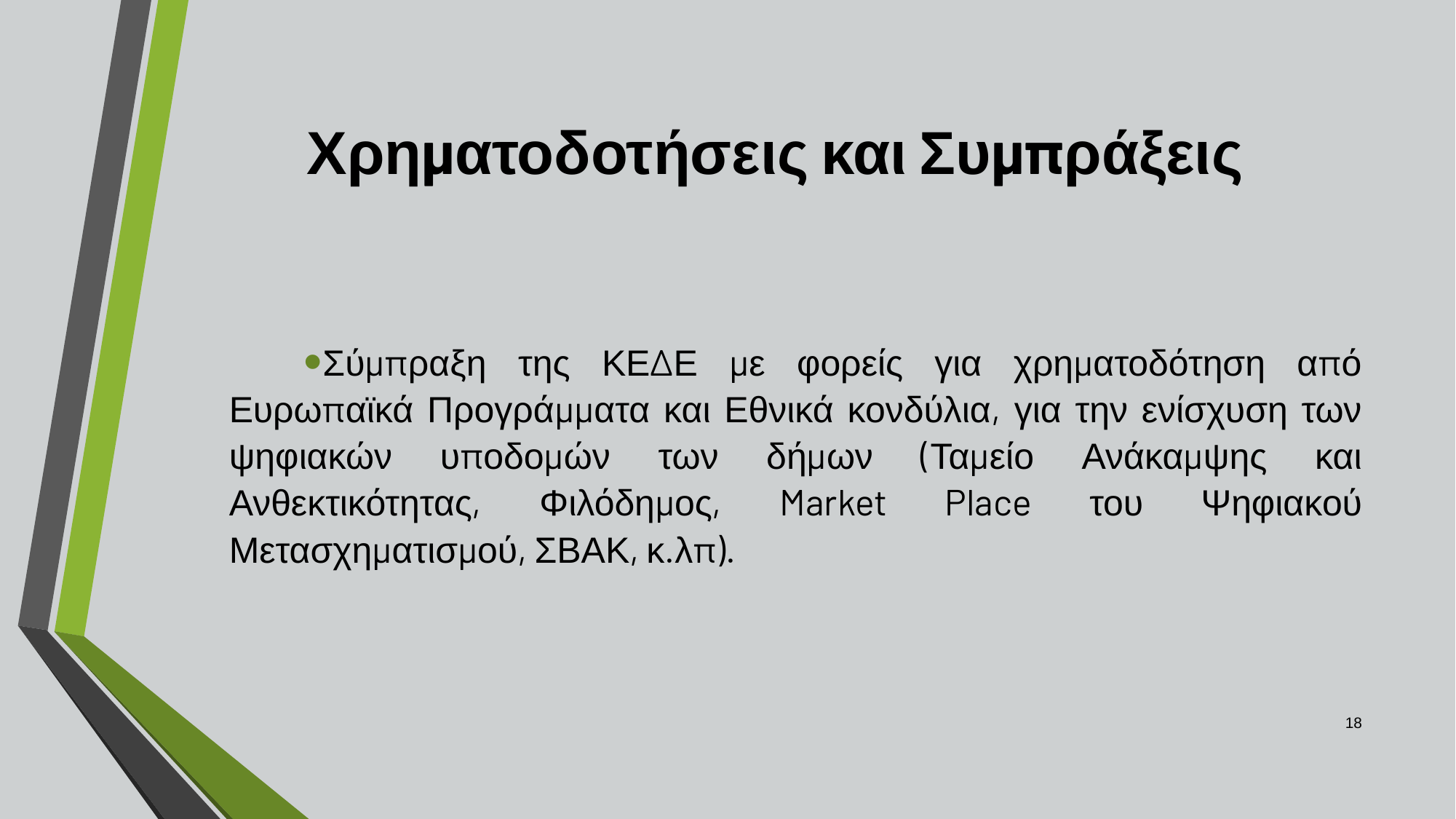

# Χρηματοδοτήσεις και Συμπράξεις
Σύμπραξη της ΚΕΔΕ με φορείς για χρηματοδότηση από Ευρωπαϊκά Προγράμματα και Εθνικά κονδύλια, για την ενίσχυση των ψηφιακών υποδομών των δήμων (Ταμείο Ανάκαμψης και Ανθεκτικότητας, Φιλόδημος, Market Place του Ψηφιακού Μετασχηματισμού, ΣΒΑΚ, κ.λπ).
18